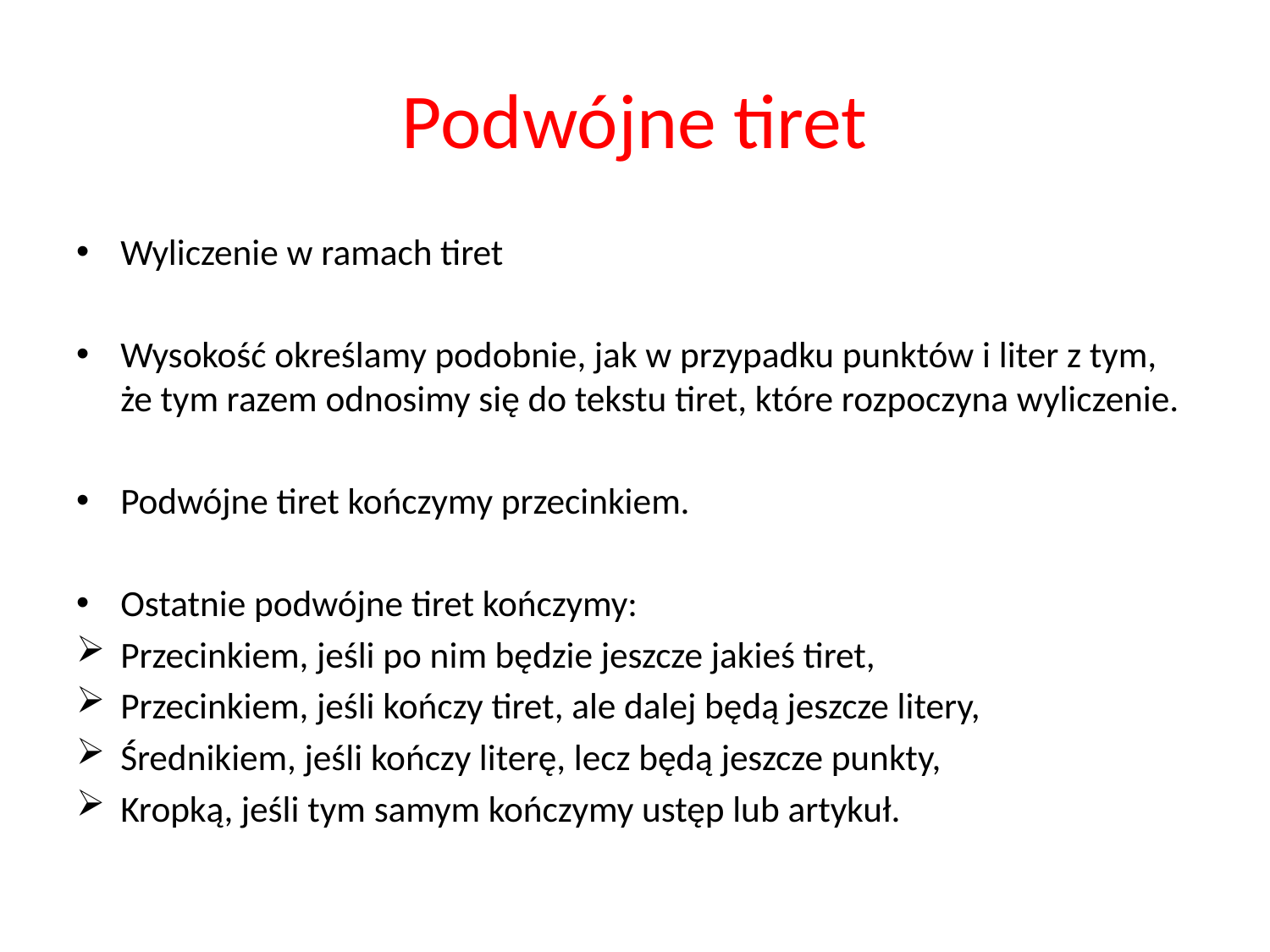

# Podwójne tiret
Wyliczenie w ramach tiret

Wysokość określamy podobnie, jak w przypadku punktów i liter z tym, że tym razem odnosimy się do tekstu tiret, które rozpoczyna wyliczenie.

Podwójne tiret kończymy przecinkiem.

Ostatnie podwójne tiret kończymy:
Przecinkiem, jeśli po nim będzie jeszcze jakieś tiret,
Przecinkiem, jeśli kończy tiret, ale dalej będą jeszcze litery,
Średnikiem, jeśli kończy literę, lecz będą jeszcze punkty,
Kropką, jeśli tym samym kończymy ustęp lub artykuł.